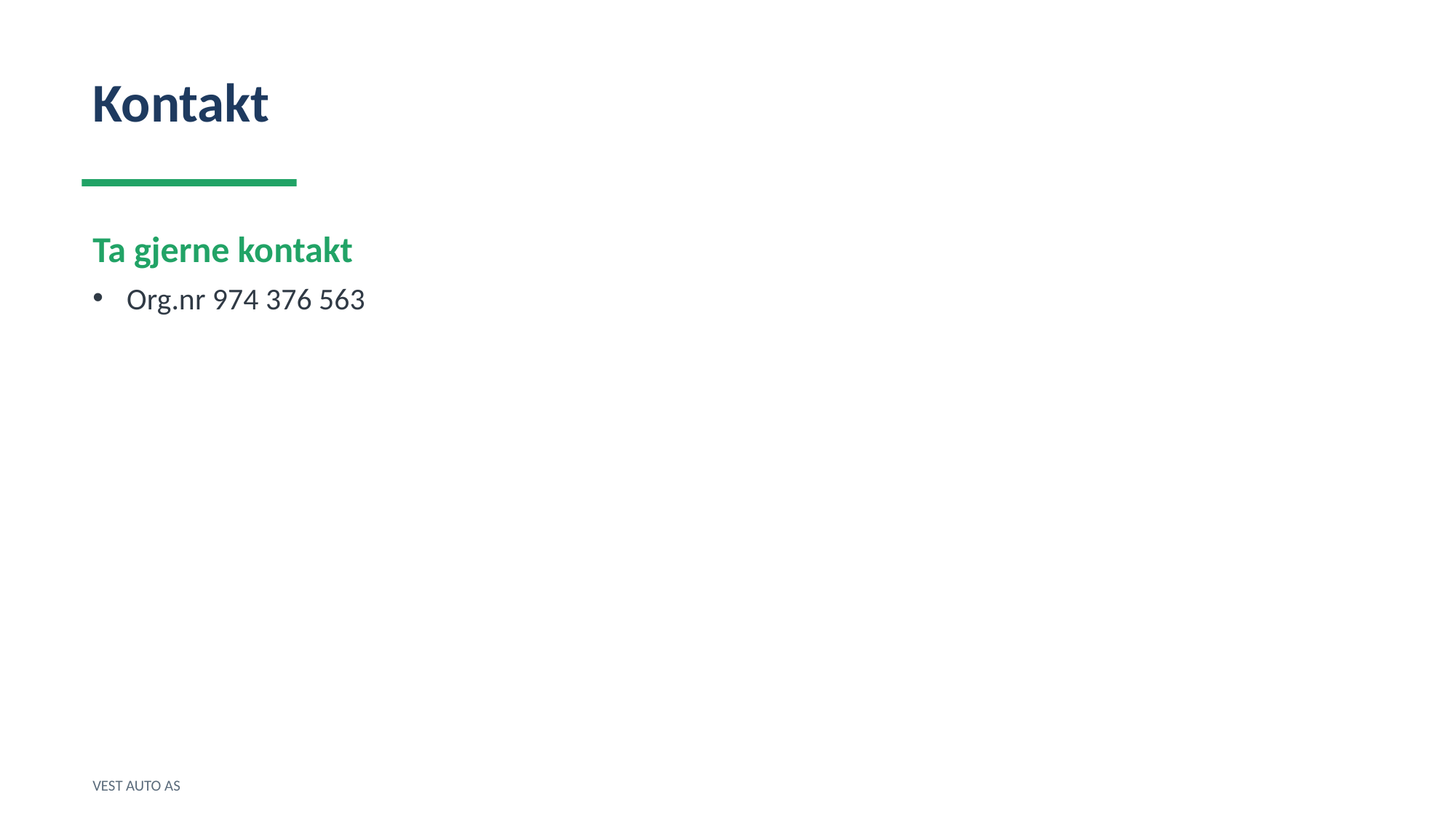

Kontakt

Ta gjerne kontakt
Org.nr 974 376 563
VEST AUTO AS